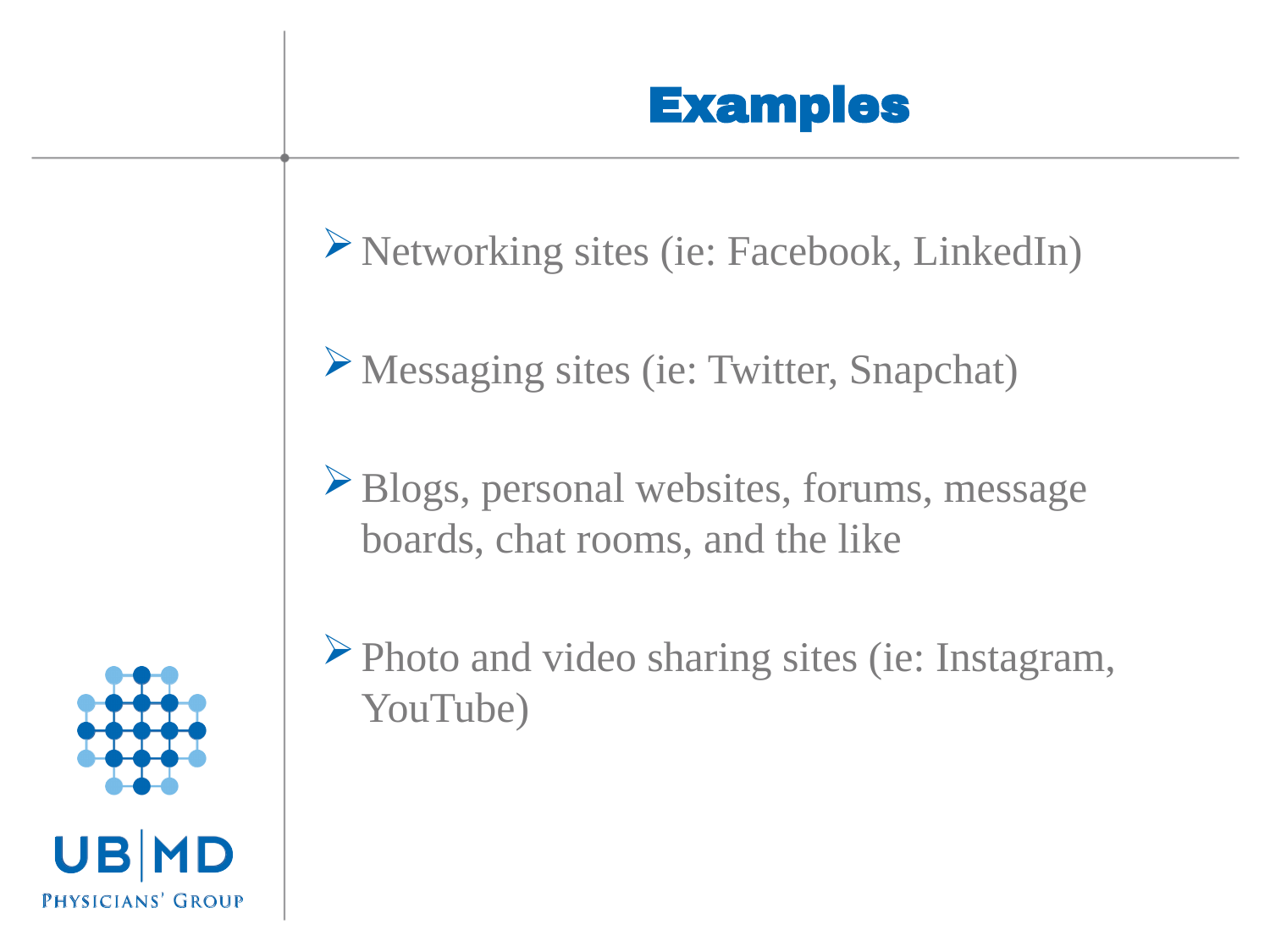

Examples

Networking sites (ie: Facebook, LinkedIn)

Messaging sites (ie: Twitter, Snapchat)

Blogs, personal websites, forums, message boards, chat rooms, and the like

Photo and video sharing sites (ie: Instagram, YouTube)